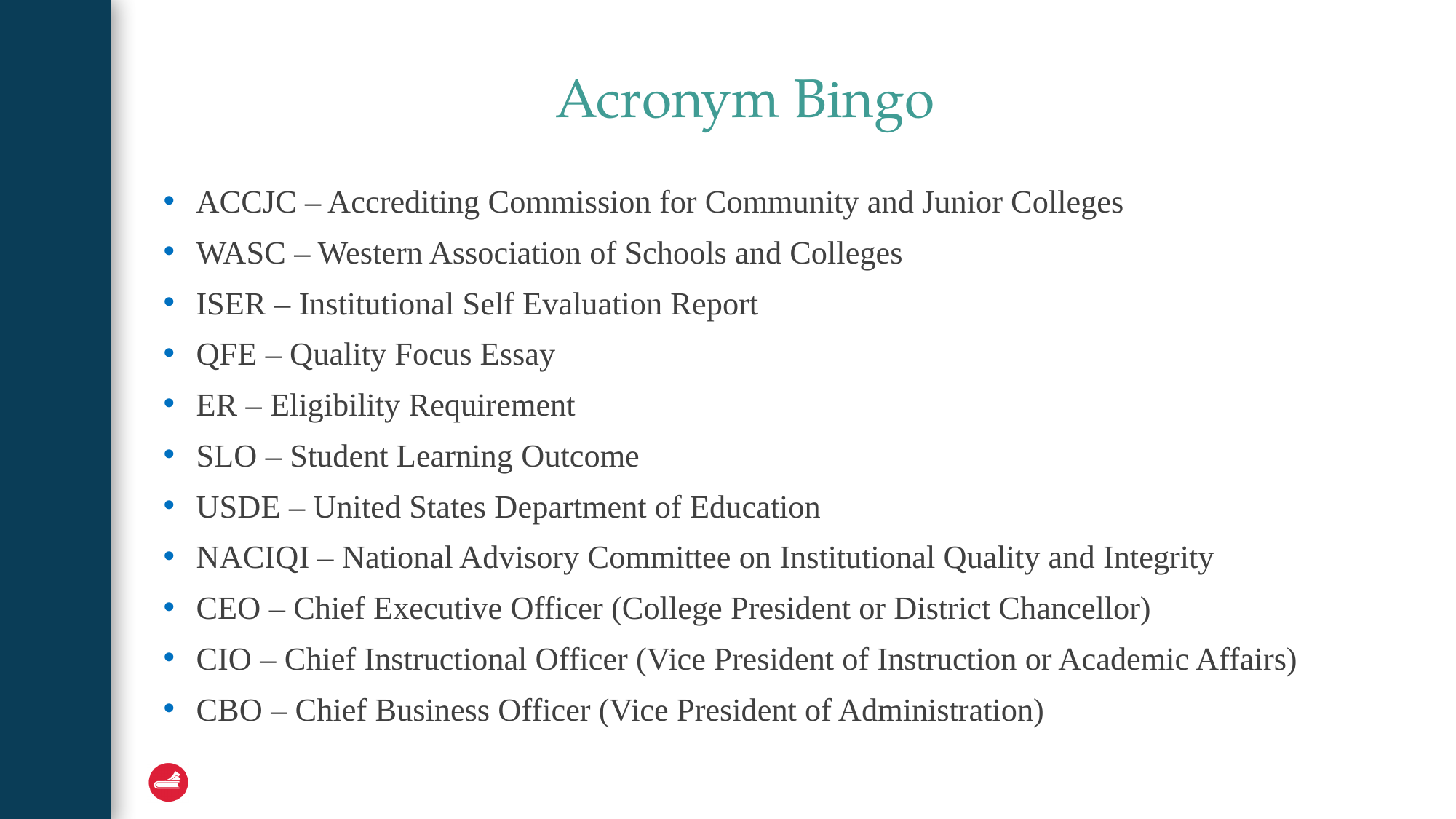

# Acronym Bingo
ACCJC – Accrediting Commission for Community and Junior Colleges
WASC – Western Association of Schools and Colleges
ISER – Institutional Self Evaluation Report
QFE – Quality Focus Essay
ER – Eligibility Requirement
SLO – Student Learning Outcome
USDE – United States Department of Education
NACIQI – National Advisory Committee on Institutional Quality and Integrity
CEO – Chief Executive Officer (College President or District Chancellor)
CIO – Chief Instructional Officer (Vice President of Instruction or Academic Affairs)
CBO – Chief Business Officer (Vice President of Administration)